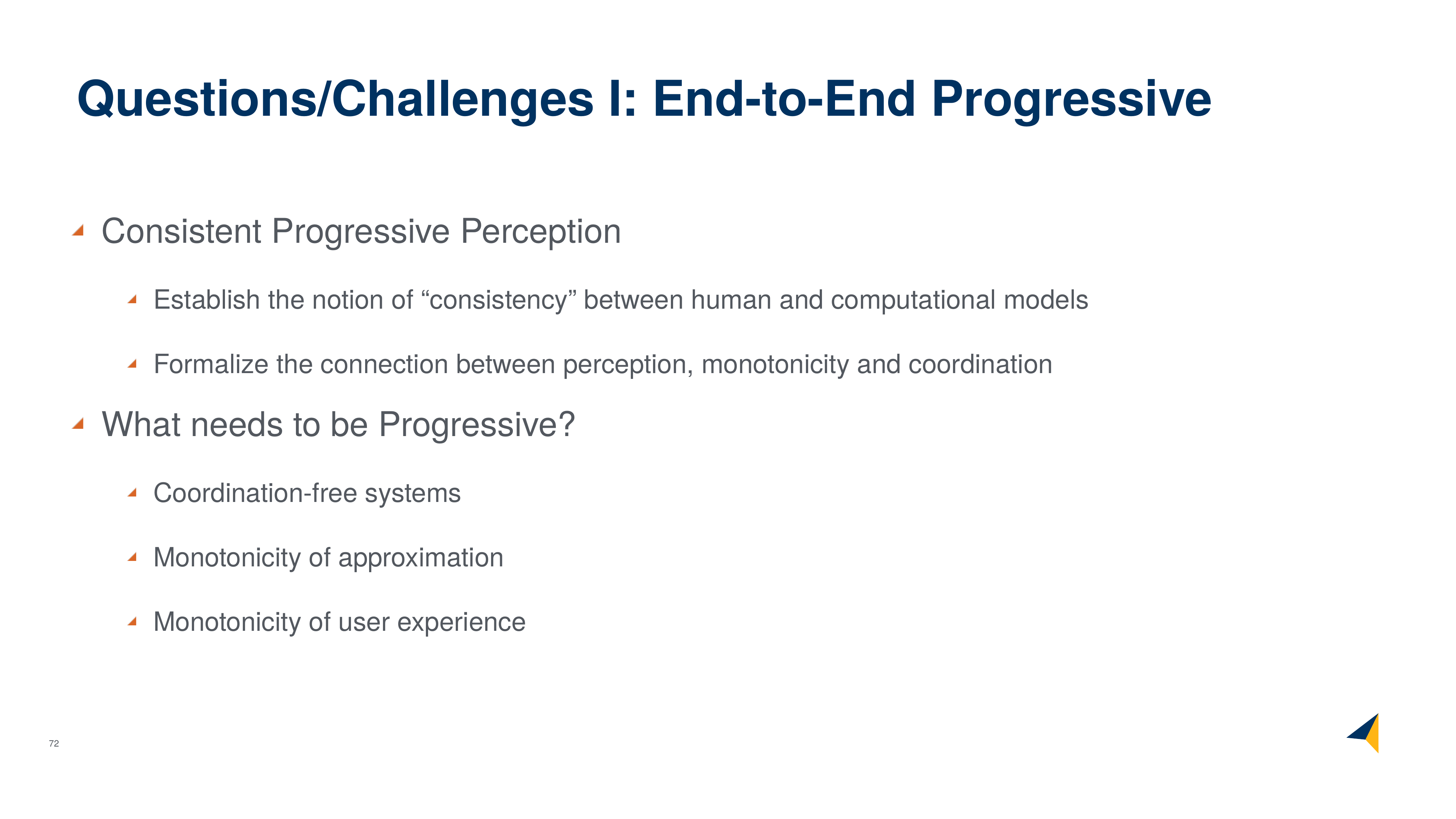

# Questions/Challenges I: End-to-End Progressive
Consistent Progressive Perception
Establish the notion of “consistency” between human and computational models
Formalize the connection between perception, monotonicity and coordination
What needs to be Progressive?
Coordination-free systems
Monotonicity of approximation
Monotonicity of user experience